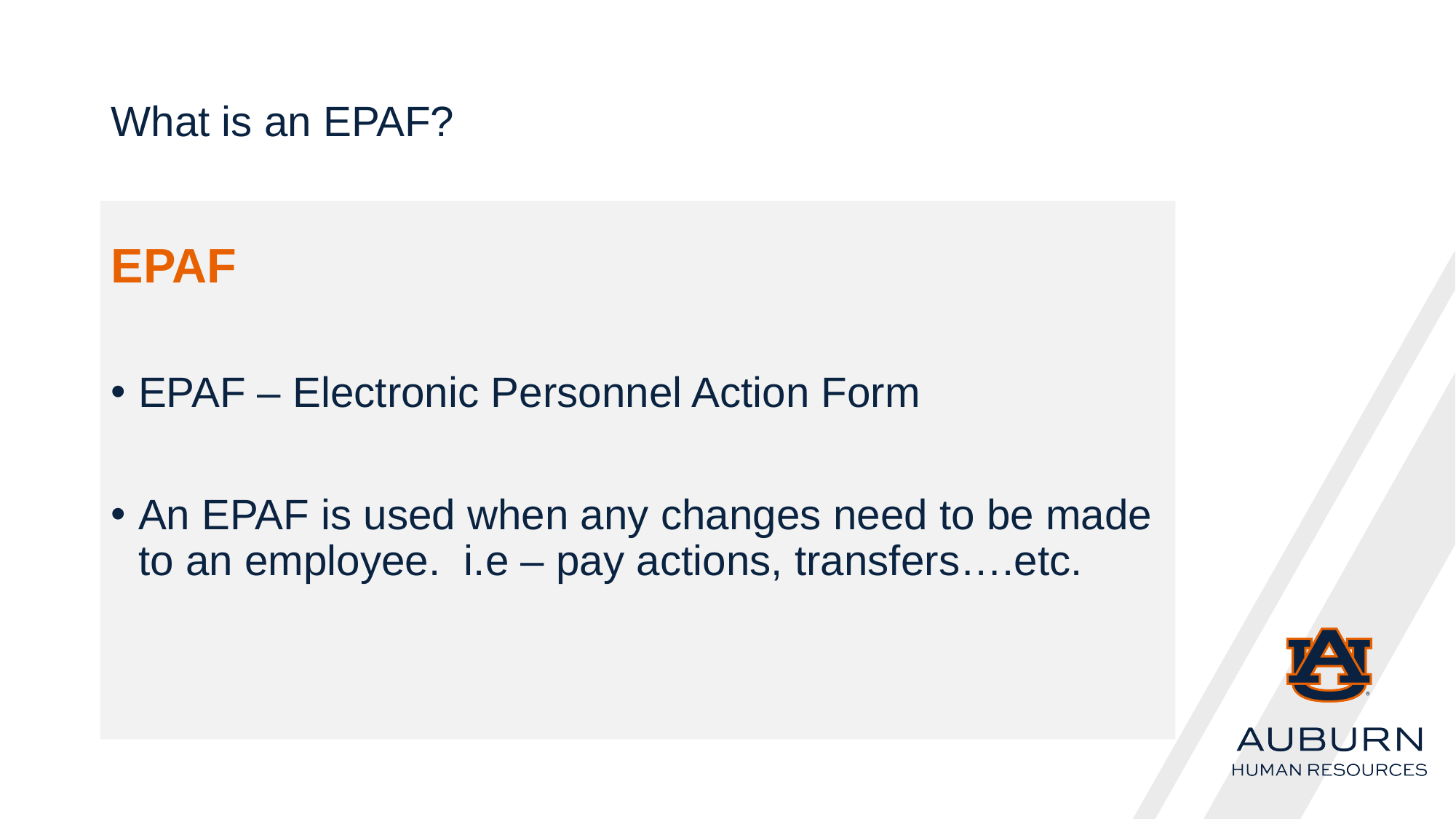

# What is an EPAF?
EPAF

EPAF – Electronic Personnel Action Form

An EPAF is used when any changes need to be made to an employee.  i.e – pay actions, transfers….etc.